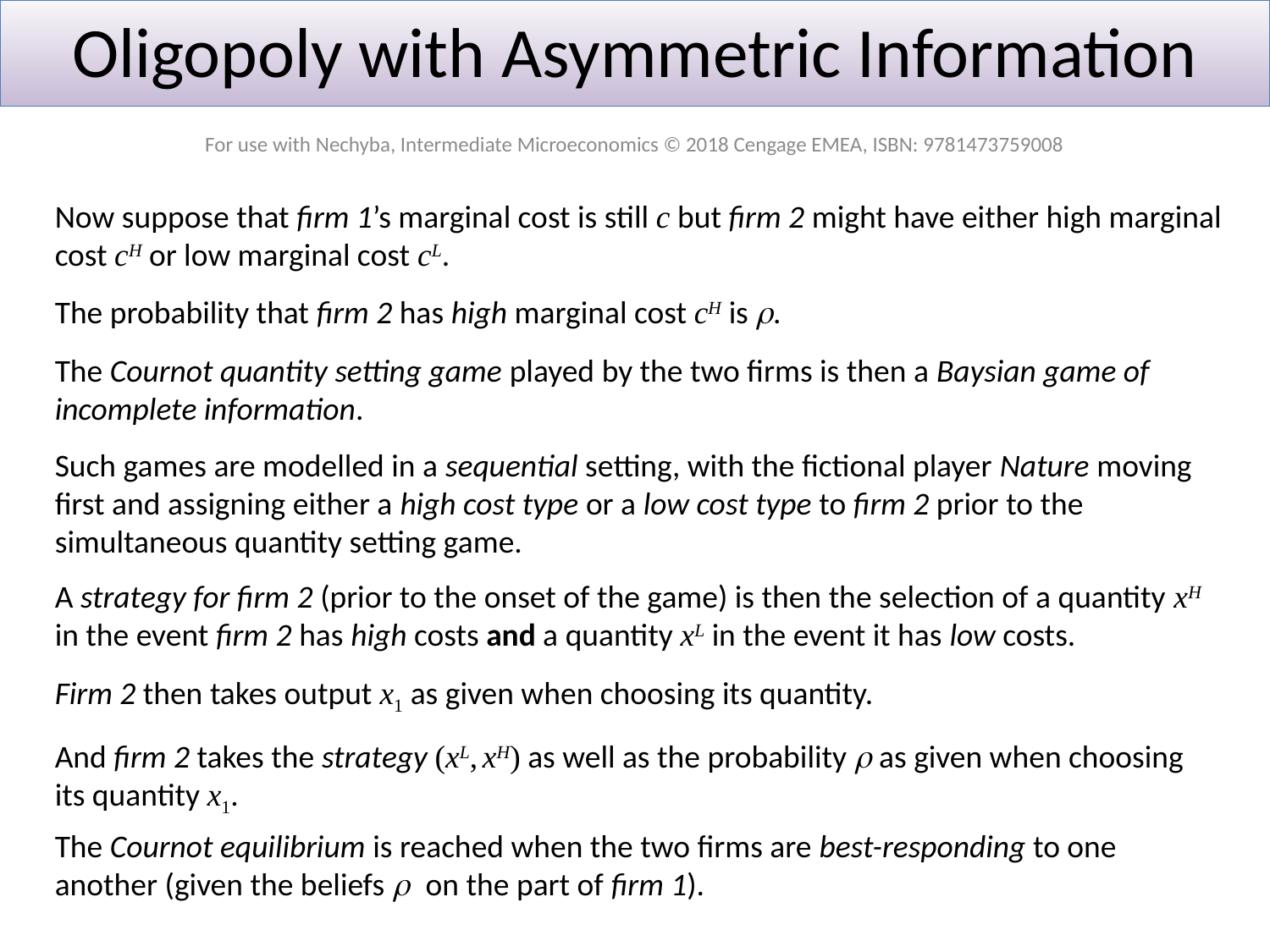

Oligopoly with Asymmetric Information
For use with Nechyba, Intermediate Microeconomics © 2018 Cengage EMEA, ISBN: 9781473759008
Now suppose that firm 1’s marginal cost is still c but firm 2 might have either high marginal cost cH or low marginal cost cL.
The probability that firm 2 has high marginal cost cH is ρ.
The Cournot quantity setting game played by the two firms is then a Baysian game of incomplete information.
Such games are modelled in a sequential setting, with the fictional player Nature moving first and assigning either a high cost type or a low cost type to firm 2 prior to the simultaneous quantity setting game.
A strategy for firm 2 (prior to the onset of the game) is then the selection of a quantity xH in the event firm 2 has high costs and a quantity xL in the event it has low costs.
Firm 2 then takes output x1 as given when choosing its quantity.
And firm 2 takes the strategy (xL, xH) as well as the probability ρ as given when choosing its quantity x1.
The Cournot equilibrium is reached when the two firms are best-responding to one another (given the beliefs ρ on the part of firm 1).